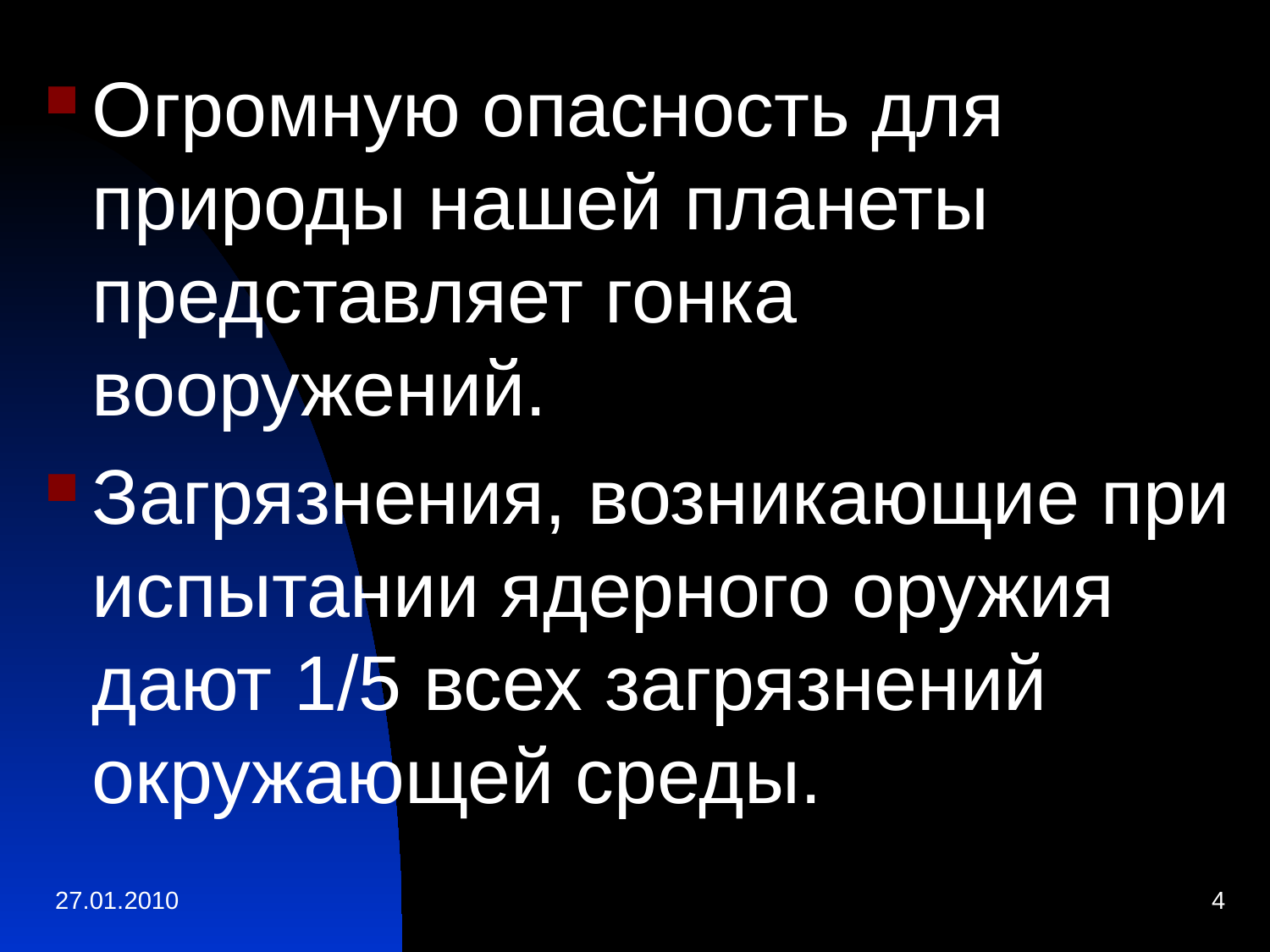

Огромную опасность для природы нашей планеты представляет гонка вооружений.
Загрязнения, возникающие при испытании ядерного оружия дают 1/5 всех загрязнений окружающей среды.
27.01.2010
4